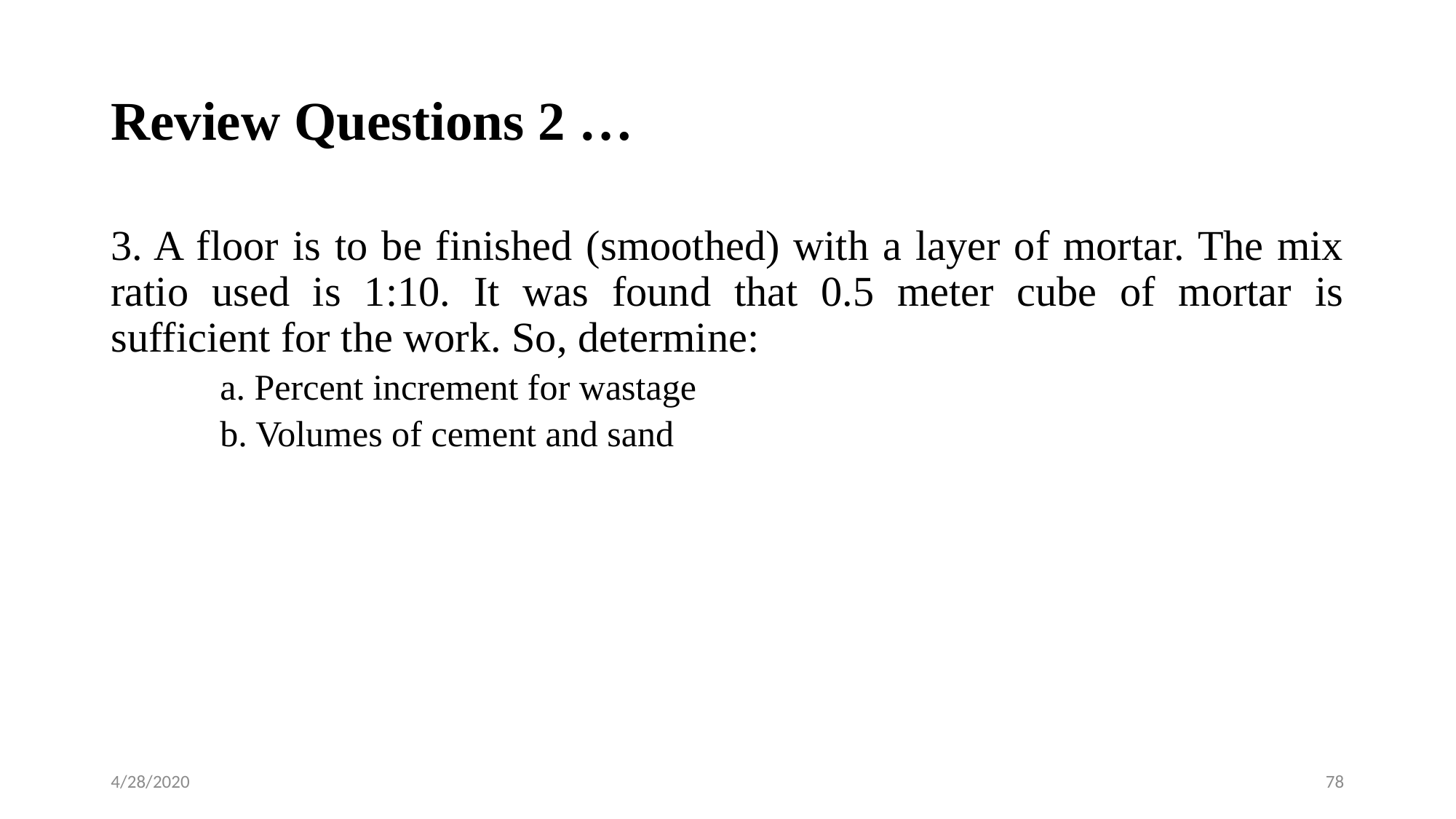

# Review Questions 2 …
3. A floor is to be finished (smoothed) with a layer of mortar. The mix ratio used is 1:10. It was found that 0.5 meter cube of mortar is sufficient for the work. So, determine:
a. Percent increment for wastage
b. Volumes of cement and sand

4/28/2020
78